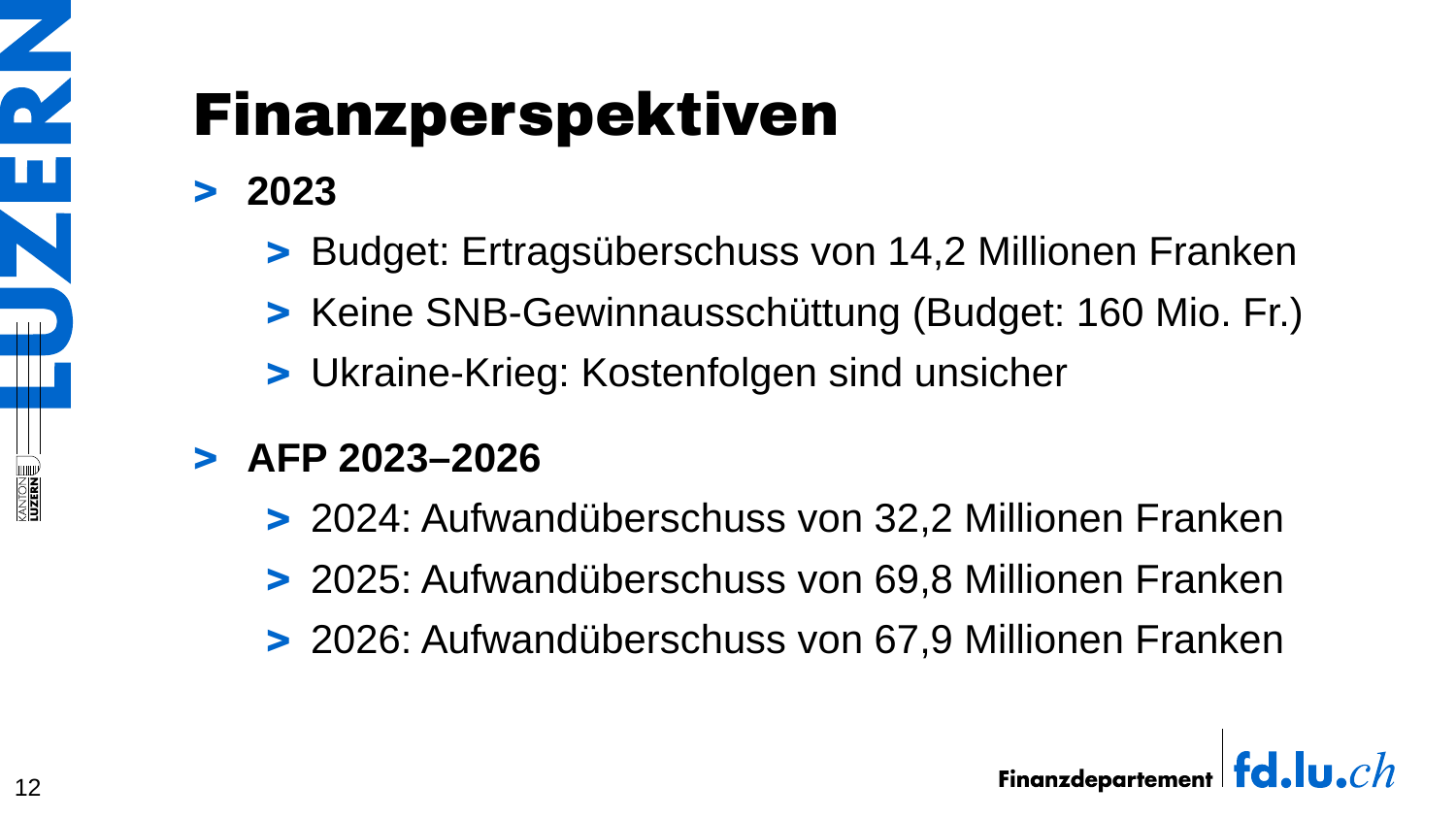

# Finanzperspektiven
2023
Budget: Ertragsüberschuss von 14,2 Millionen Franken
Keine SNB-Gewinnausschüttung (Budget: 160 Mio. Fr.)
Ukraine-Krieg: Kostenfolgen sind unsicher
AFP 2023–2026
2024: Aufwandüberschuss von 32,2 Millionen Franken
2025: Aufwandüberschuss von 69,8 Millionen Franken
2026: Aufwandüberschuss von 67,9 Millionen Franken
12